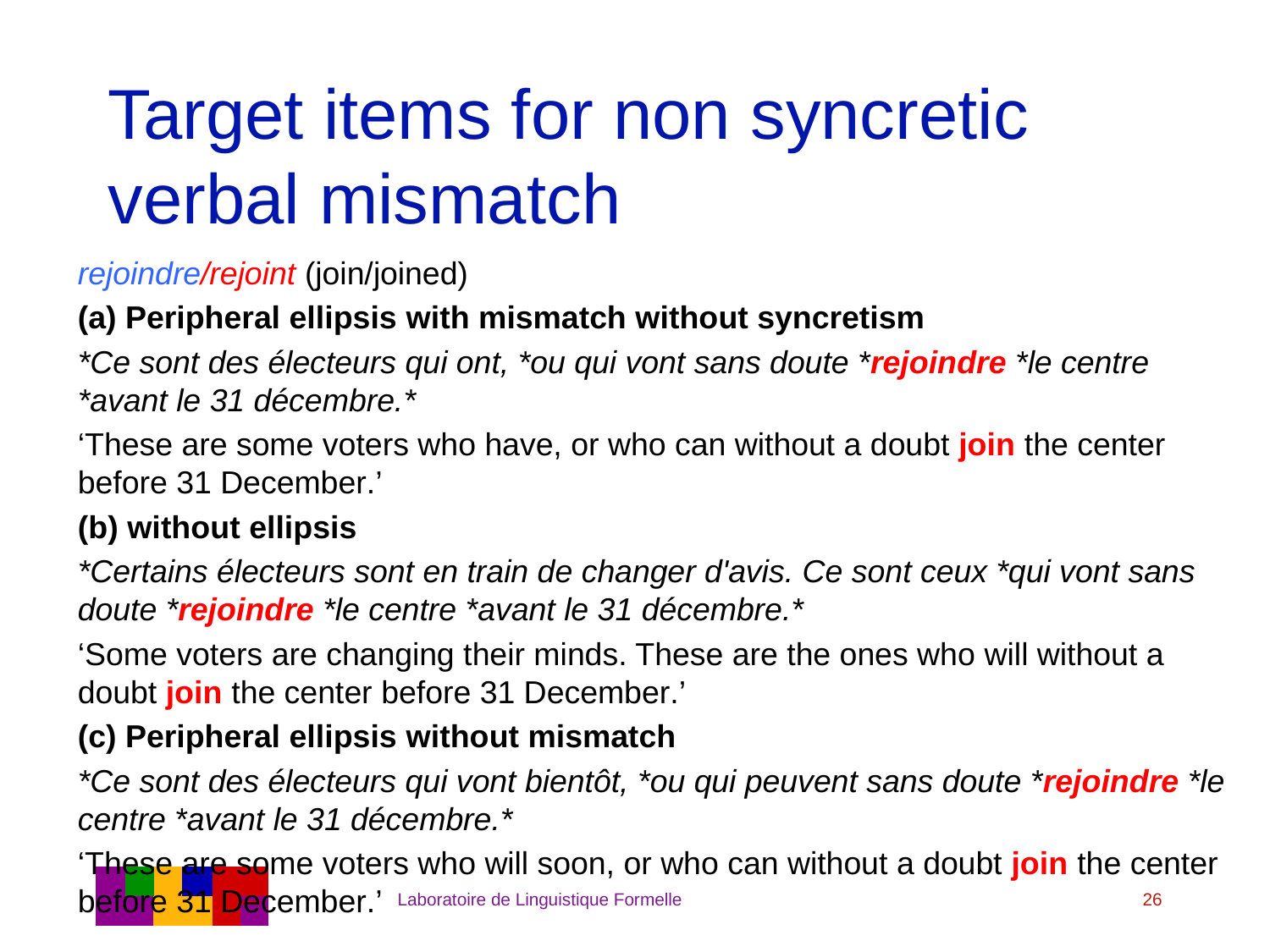

# Target items for non syncretic verbal mismatch
rejoindre/rejoint (join/joined)
(a) Peripheral ellipsis with mismatch without syncretism
*Ce sont des électeurs qui ont, *ou qui vont sans doute *rejoindre *le centre *avant le 31 décembre.*
‘These are some voters who have, or who can without a doubt join the center before 31 December.’
(b) without ellipsis
*Certains électeurs sont en train de changer d'avis. Ce sont ceux *qui vont sans doute *rejoindre *le centre *avant le 31 décembre.*
‘Some voters are changing their minds. These are the ones who will without a doubt join the center before 31 December.’
(c) Peripheral ellipsis without mismatch
*Ce sont des électeurs qui vont bientôt, *ou qui peuvent sans doute *rejoindre *le centre *avant le 31 décembre.*
‘These are some voters who will soon, or who can without a doubt join the center before 31 December.’

Laboratoire de Linguistique Formelle
26